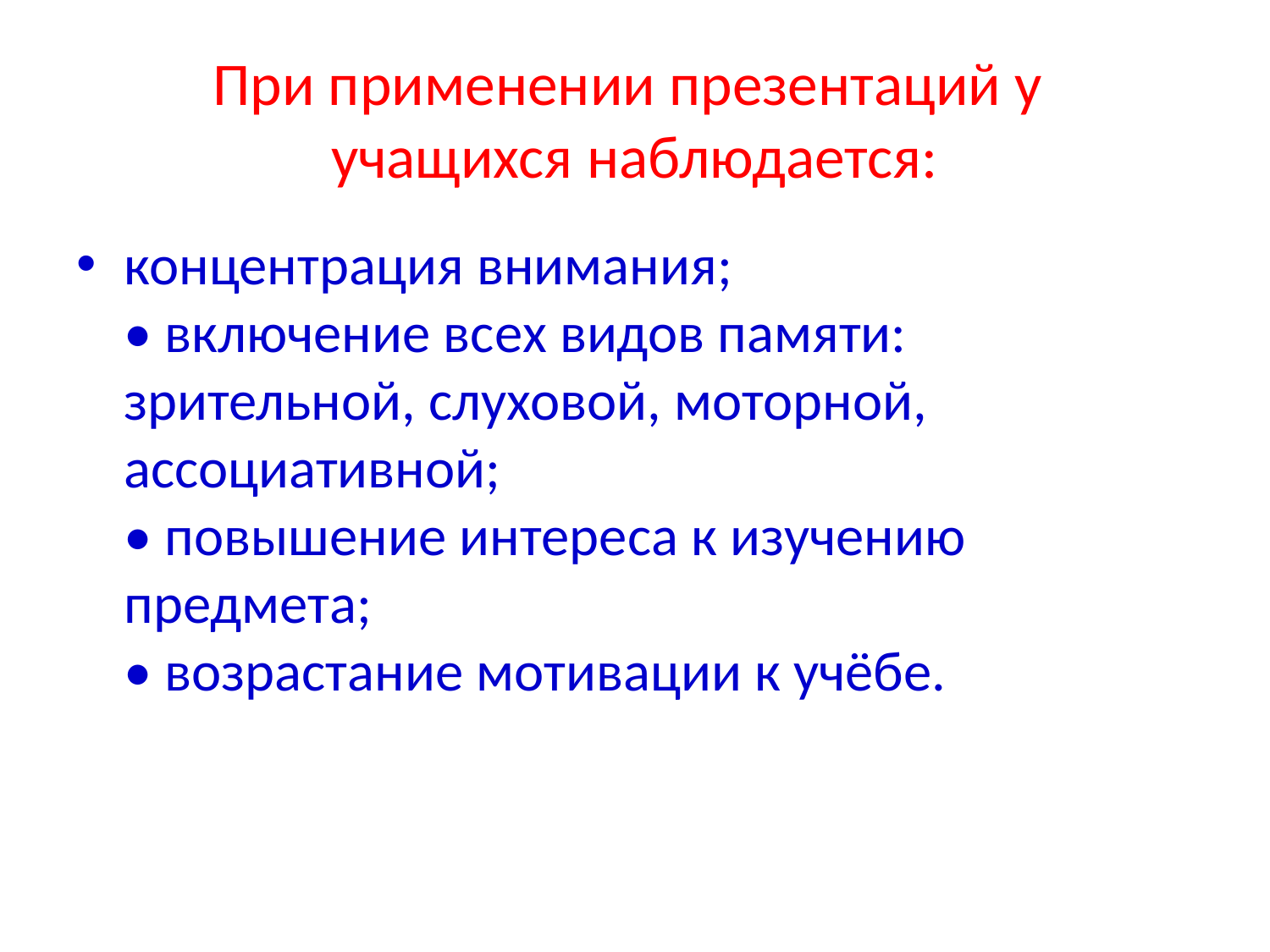

# При применении презентаций у учащихся наблюдается:
концентрация внимания;
• включение всех видов памяти: зрительной, слуховой, моторной, ассоциативной;
• повышение интереса к изучению предмета;
• возрастание мотивации к учёбе.